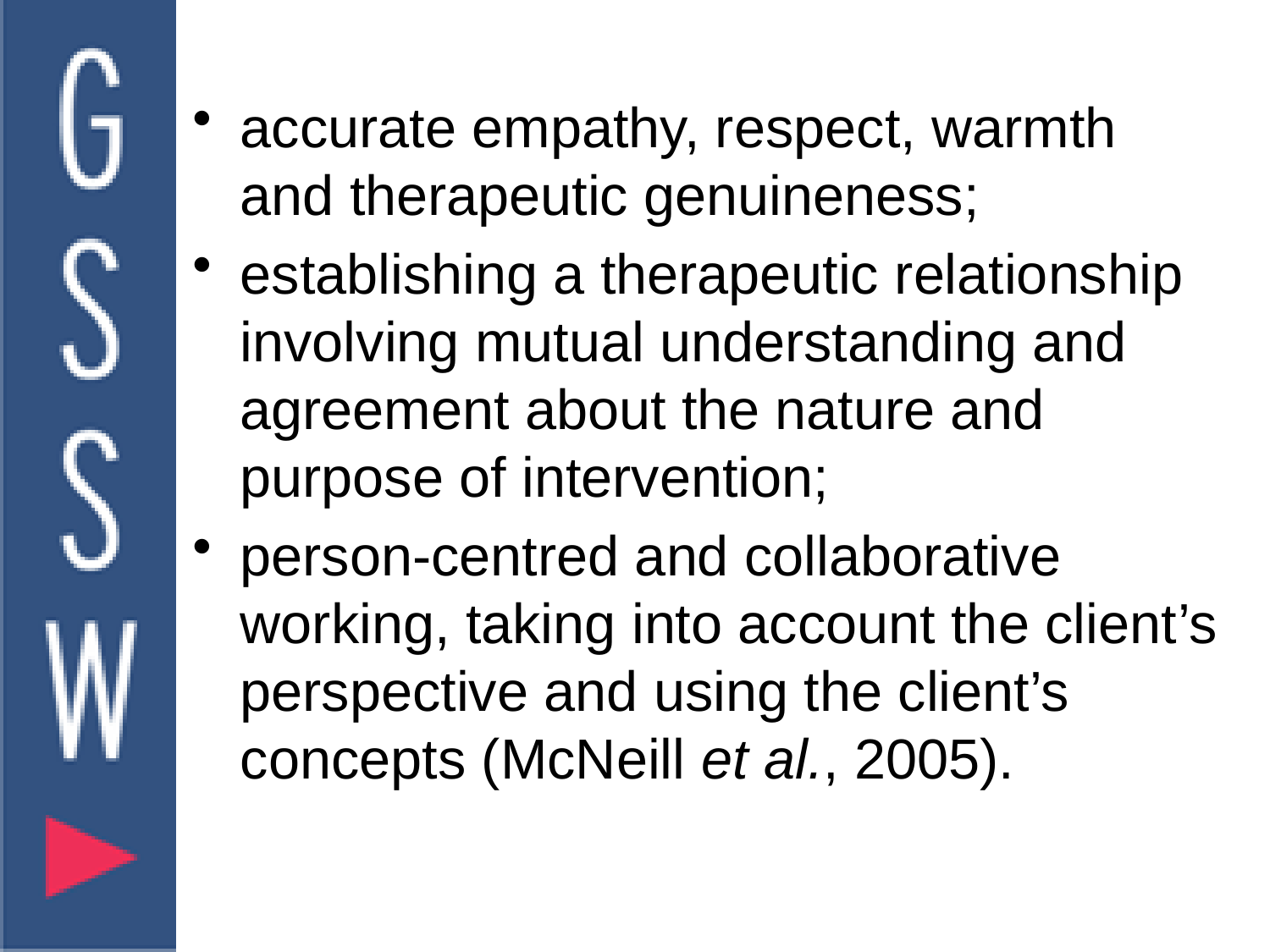

accurate empathy, respect, warmth and therapeutic genuineness;
establishing a therapeutic relationship involving mutual understanding and agreement about the nature and purpose of intervention;
person-centred and collaborative working, taking into account the client’s perspective and using the client’s concepts (McNeill et al., 2005).